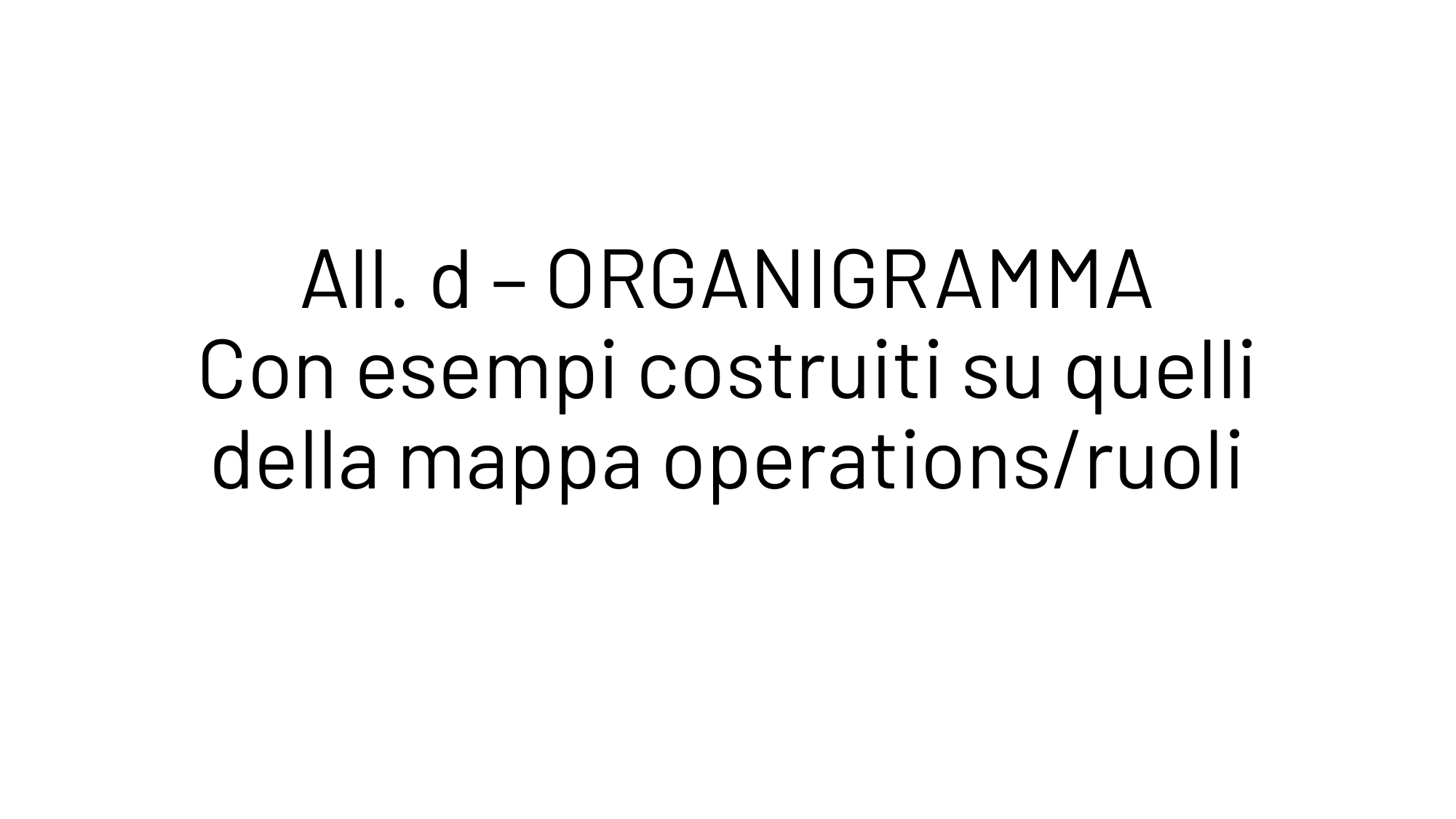

# All. d – ORGANIGRAMMA Con esempi costruiti su quelli della mappa operations/ruoli